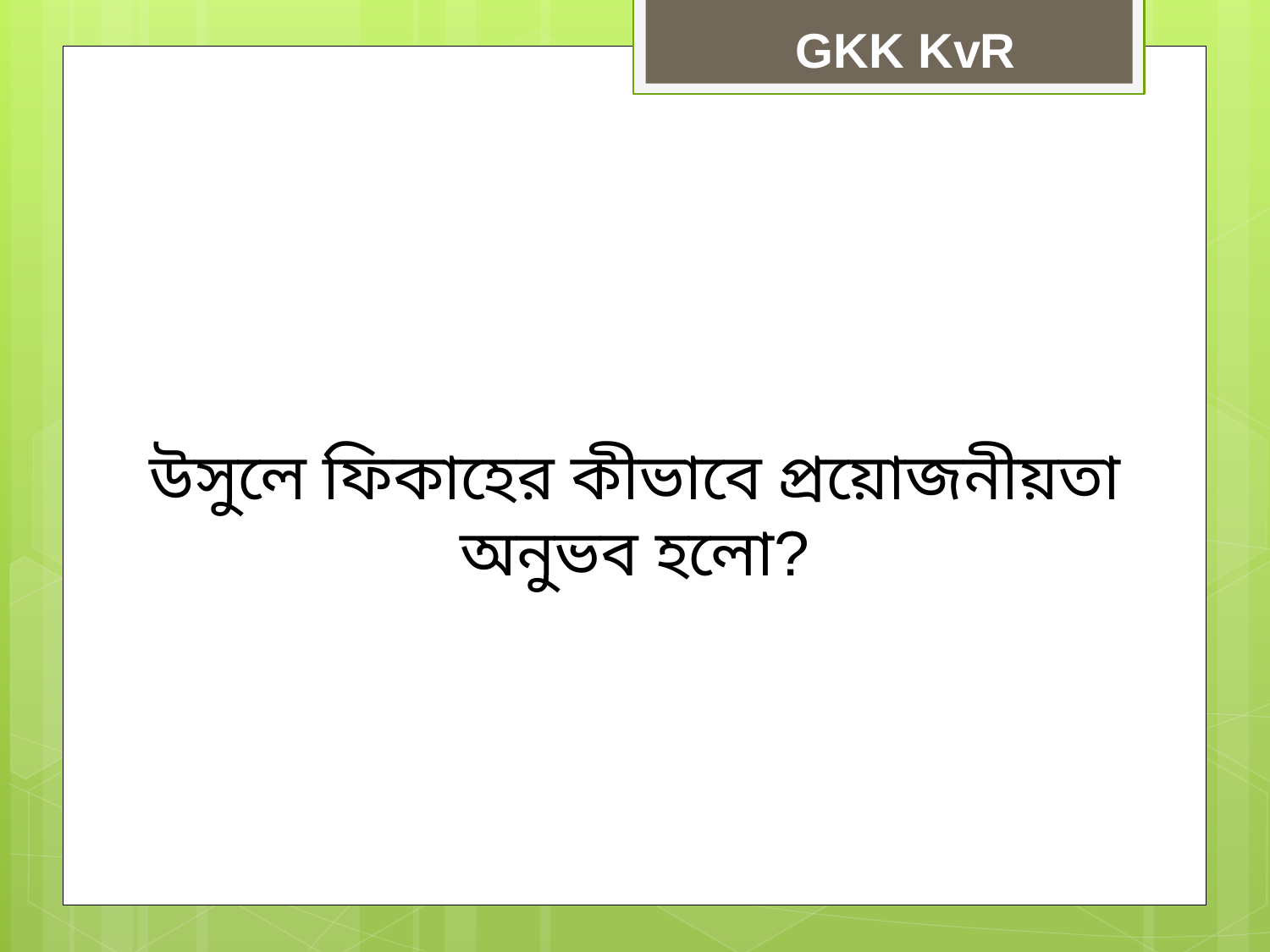

# GKK KvR
উসুলে ফিকাহের কীভাবে প্রয়োজনীয়তা অনুভব হলো?